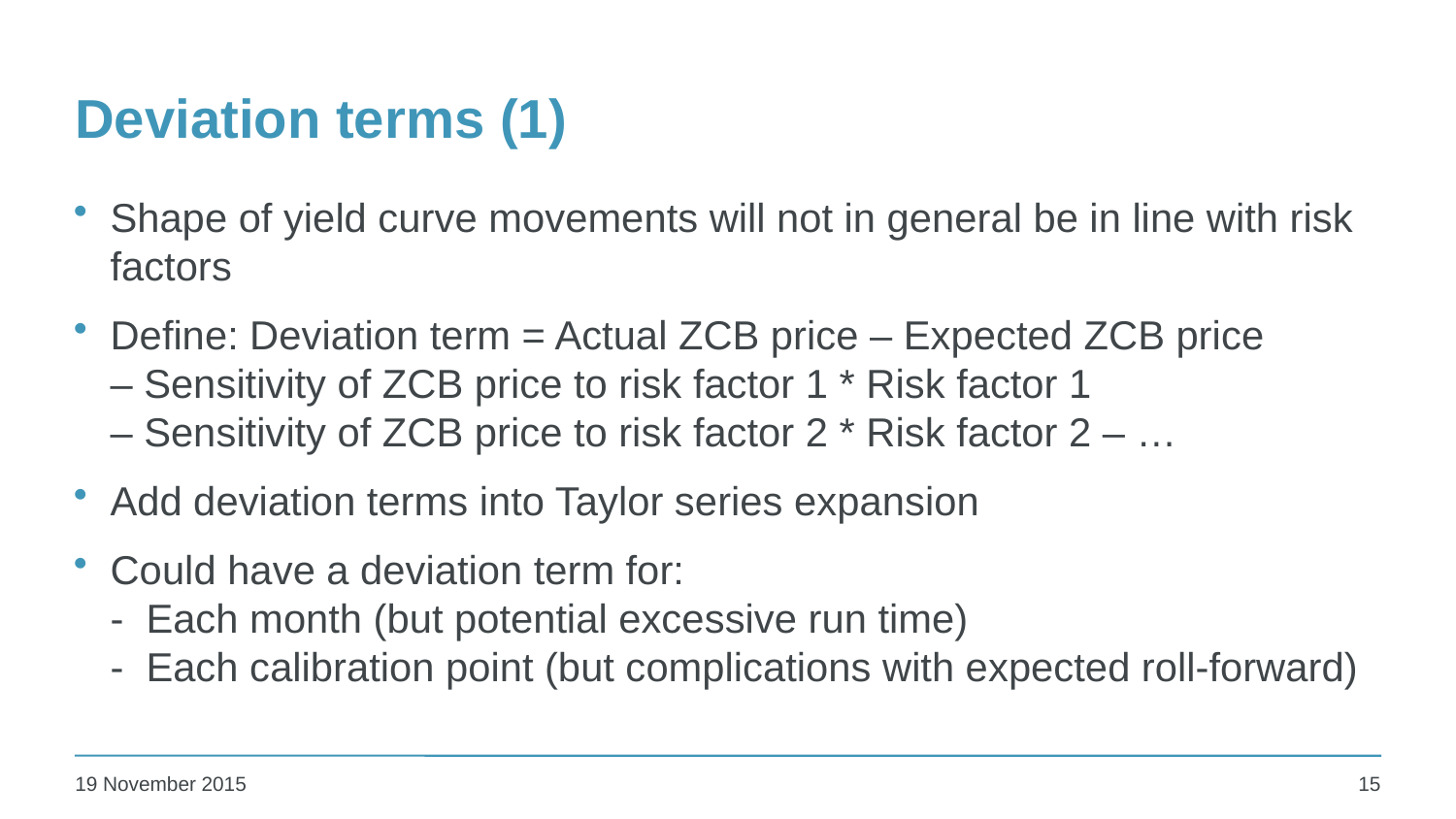

# Deviation terms (1)
Shape of yield curve movements will not in general be in line with risk factors
Define: Deviation term = Actual ZCB price – Expected ZCB price
– Sensitivity of ZCB price to risk factor 1 * Risk factor 1
– Sensitivity of ZCB price to risk factor 2 * Risk factor 2 – …
Add deviation terms into Taylor series expansion
Could have a deviation term for:
-  Each month (but potential excessive run time)
-  Each calibration point (but complications with expected roll-forward)
15
19 November 2015